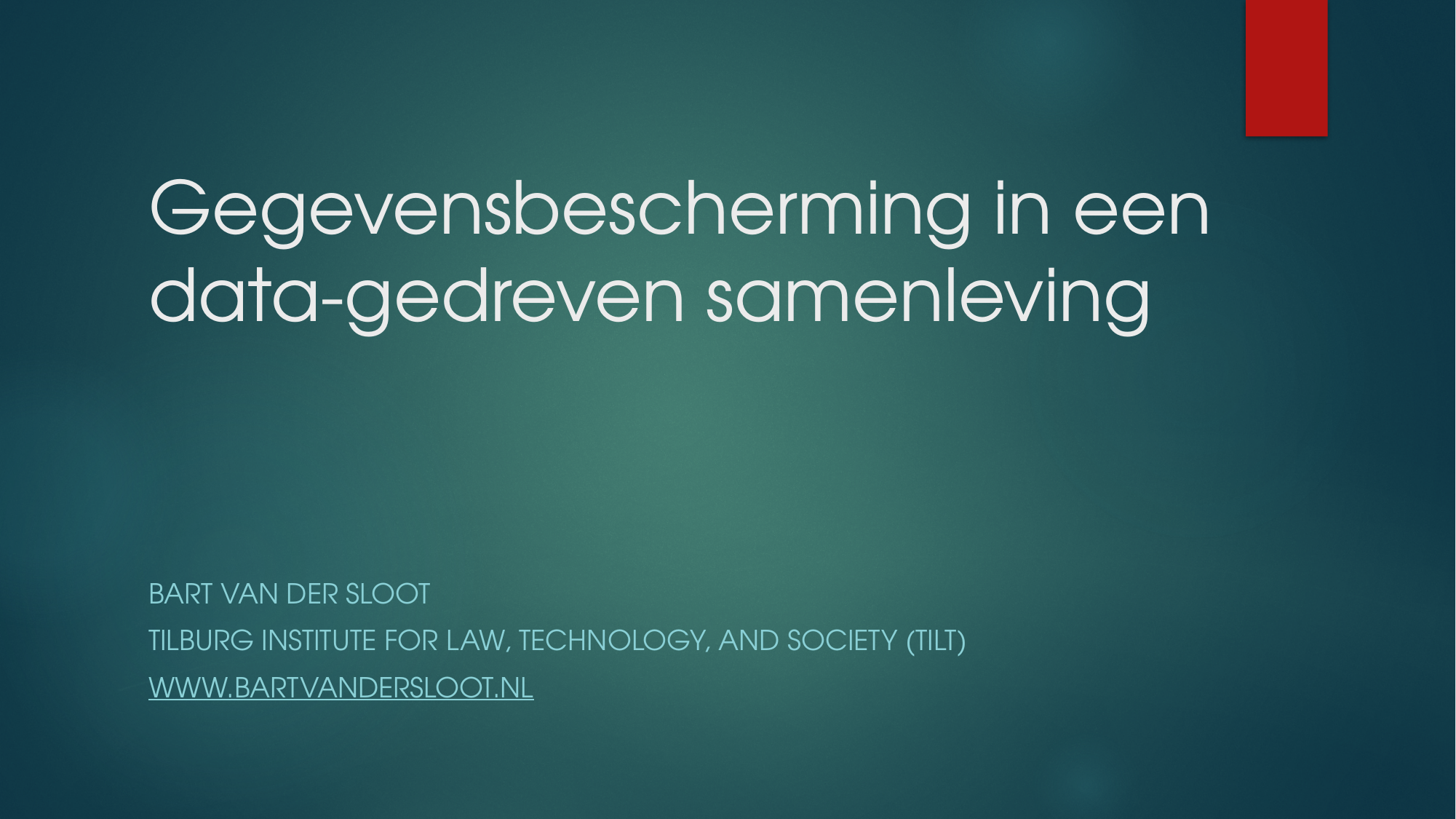

# Gegevensbescherming in een data-gedreven samenleving
Bart van der Sloot
Tilburg Institute for Law, Technology, and Society (TILT)
Www.bartvandersloot.nl